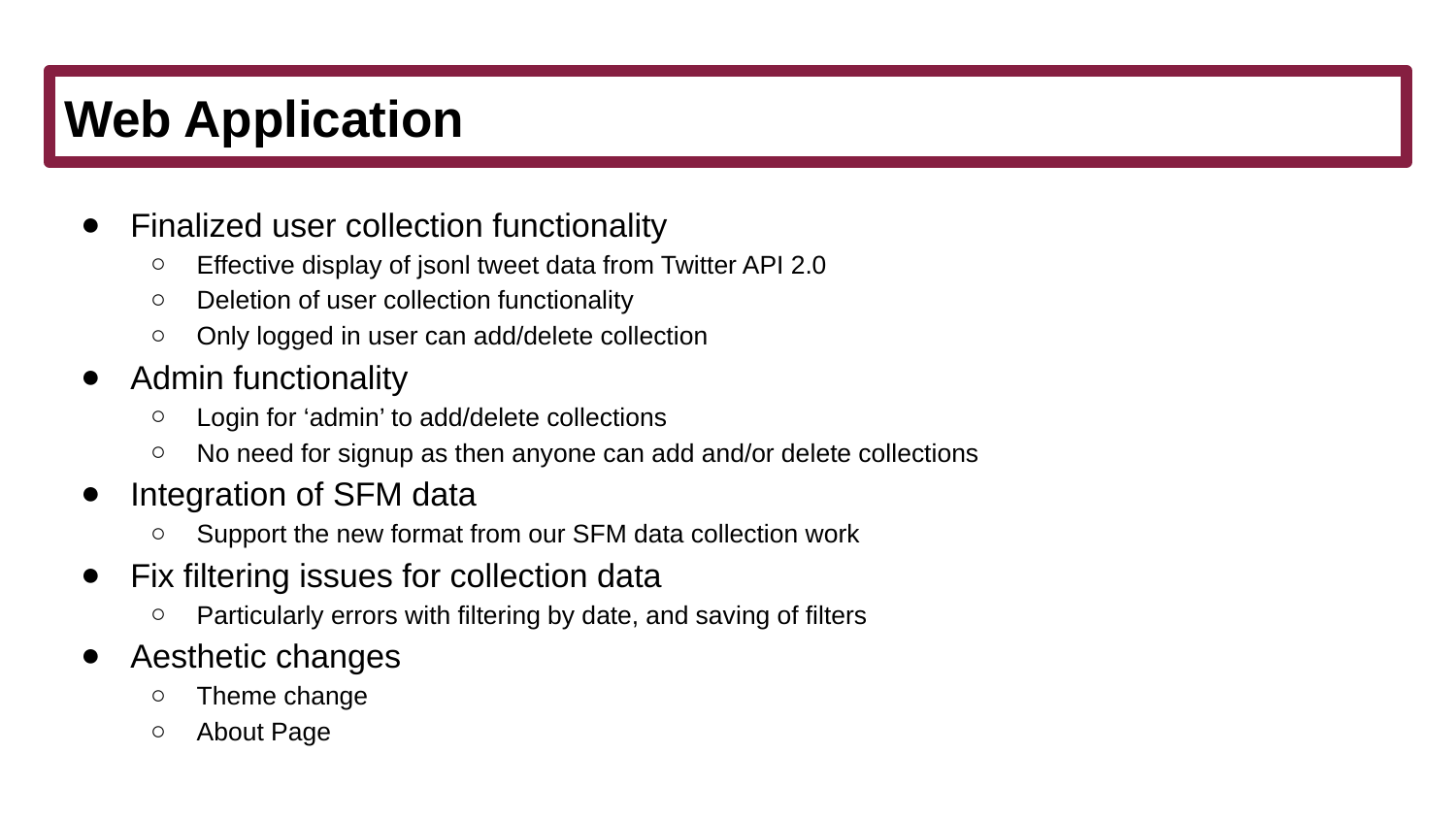

# Web Application
Finalized user collection functionality
Effective display of jsonl tweet data from Twitter API 2.0
Deletion of user collection functionality
Only logged in user can add/delete collection
Admin functionality
Login for ‘admin’ to add/delete collections
No need for signup as then anyone can add and/or delete collections
Integration of SFM data
Support the new format from our SFM data collection work
Fix filtering issues for collection data
Particularly errors with filtering by date, and saving of filters
Aesthetic changes
Theme change
About Page